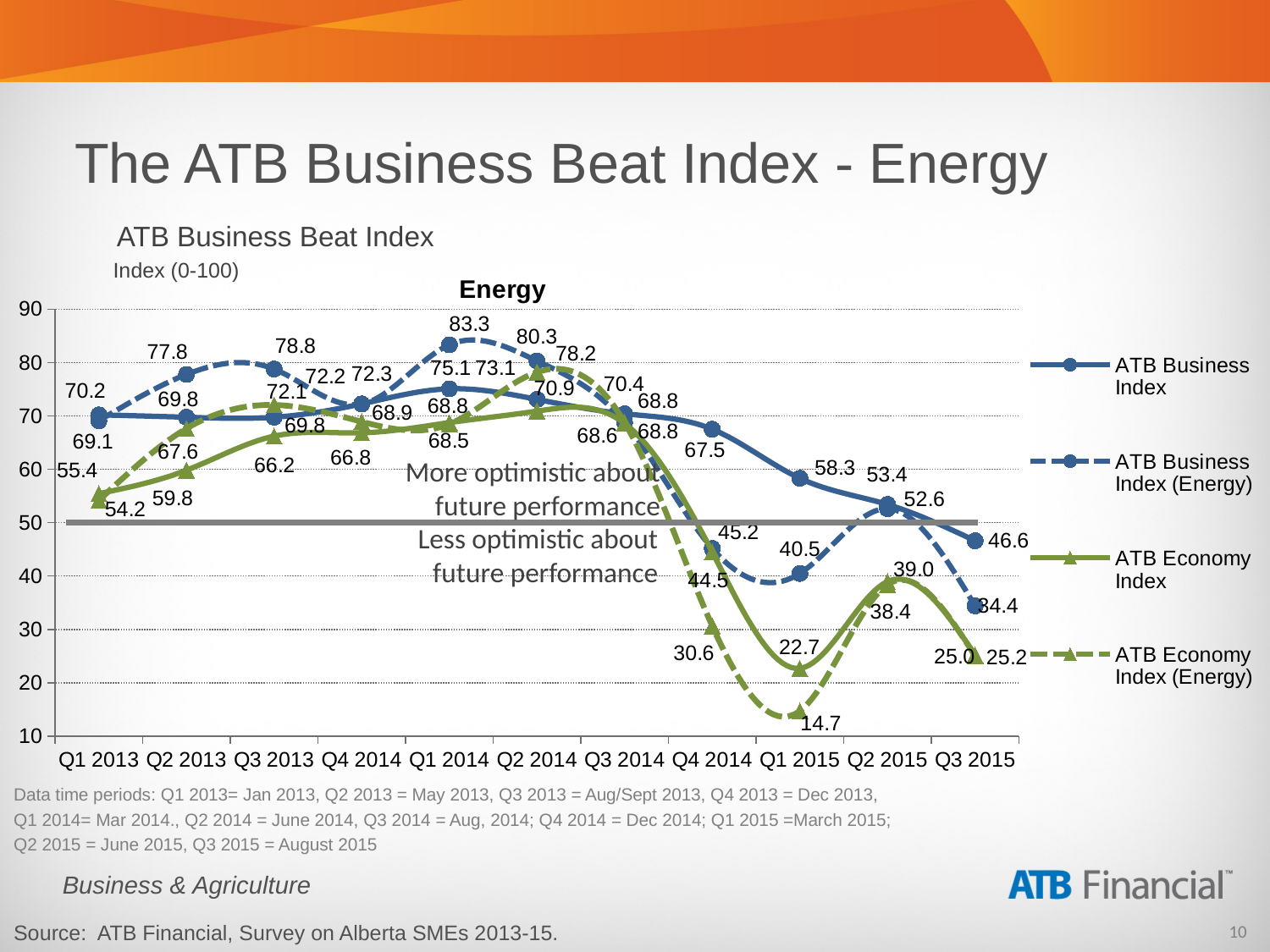

The ATB Business Beat Index - Energy
ATB Business Beat Index
Index (0-100)

### Chart: Energy

| Category | ATB Business Index | ATB Business Index (Energy) | ATB Economy Index | ATB Economy Index (Energy) |
|---|---|---|---|---|
| Q1 2013 | 70.20547945205479 | 69.0909090909091 | 55.4421768707483 | 54.166666666666664 |
| Q2 2013 | 69.7594501718213 | 77.77777777777777 | 59.824561403508774 | 67.6470588235294 |
| Q3 2013 | 69.76351351351352 | 78.78787878787878 | 66.21621621621622 | 72.05882352941177 |
| Q4 2014 | 72.26027397260273 | 72.22222222222223 | 66.84027777777777 | 68.91891891891892 |
| Q1 2014 | 75.08417508417509 | 83.33333333333333 | 68.75 | 68.47826086956522 |
| Q2 2014 | 73.1 | 80.3 | 70.9 | 78.2 |
| Q3 2014 | 70.4 | 68.8 | 68.6 | 68.8 |
| Q4 2014 | 67.51700680272108 | 45.16129032258064 | 44.50171821305842 | 30.64516129032258 |
| Q1 2015 | 58.319604612850085 | 40.476190476190474 | 22.697368421052634 | 14.705882352941181 |
| Q2 2015 | 53.41296928327645 | 52.63157894736842 | 38.96551724137931 | 38.39285714285714 |
| Q3 2015 | 46.6 | 34.4 | 25.2 | 25.0 |
More optimistic about future performance
Less optimistic about future performance
Data time periods: Q1 2013= Jan 2013, Q2 2013 = May 2013, Q3 2013 = Aug/Sept 2013, Q4 2013 = Dec 2013,
Q1 2014= Mar 2014., Q2 2014 = June 2014, Q3 2014 = Aug, 2014; Q4 2014 = Dec 2014; Q1 2015 =March 2015;
Q2 2015 = June 2015, Q3 2015 = August 2015
Source:  ATB Financial, Survey on Alberta SMEs 2013-15.